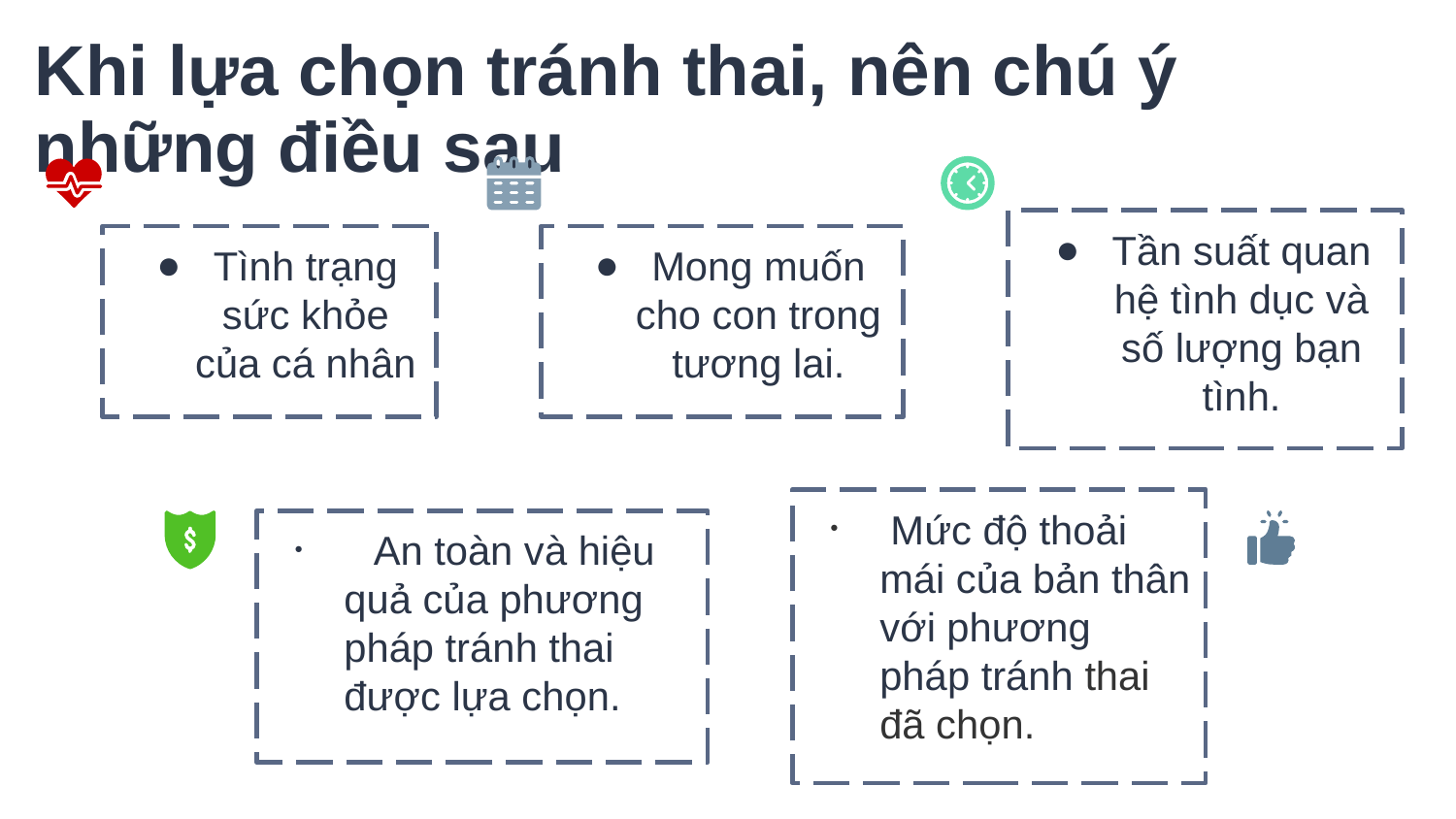

# Khi lựa chọn tránh thai, nên chú ý những điều sau

Tần suất quan hệ tình dục và số lượng bạn tình.
Tình trạng sức khỏe của cá nhân

Mong muốn cho con trong tương lai.
   Mức độ thoải mái của bản thân với phương pháp tránh thai đã chọn.

    An toàn và hiệu quả của phương pháp tránh thai được lựa chọn.